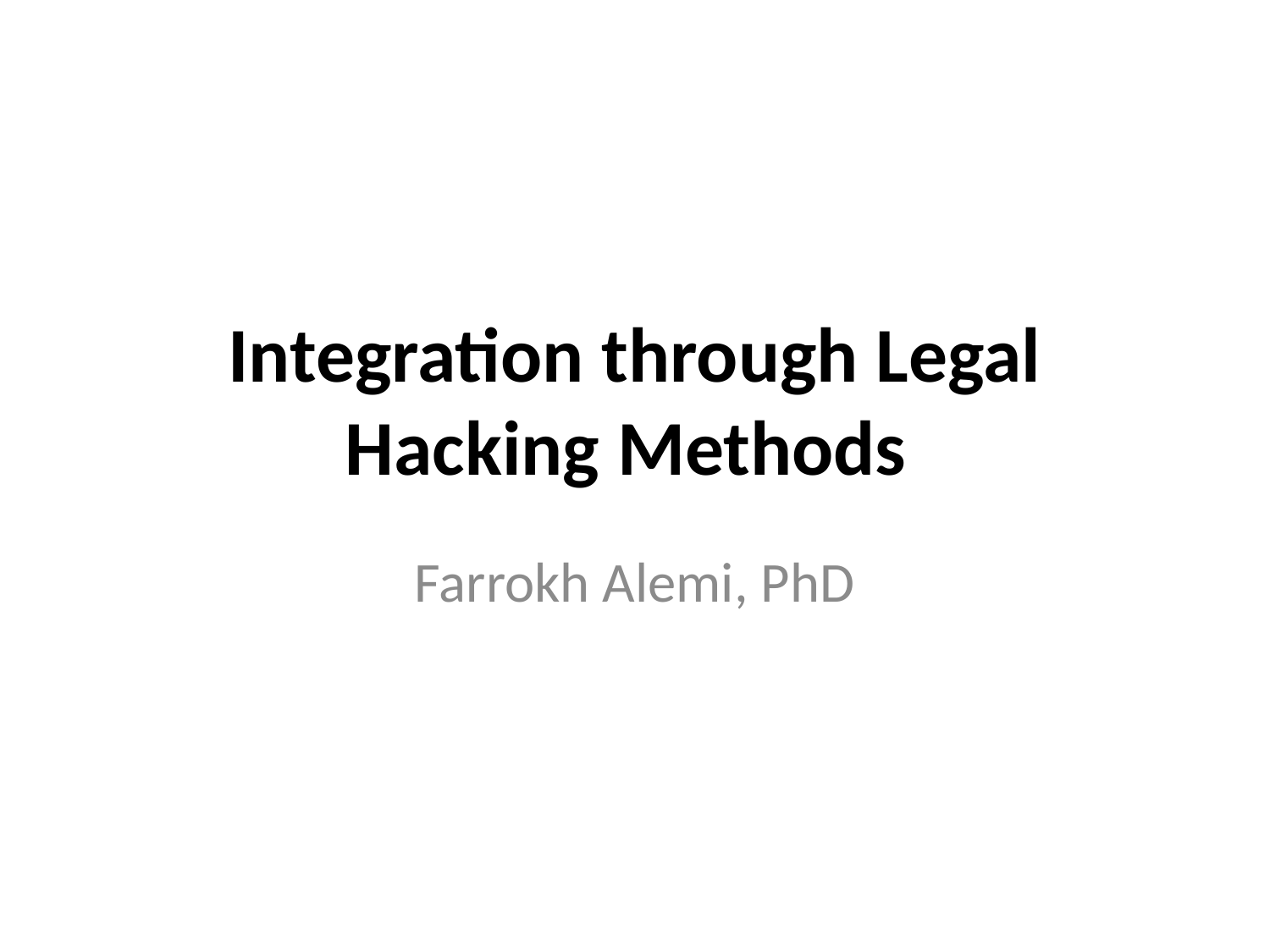

# Integration through Legal Hacking Methods
Farrokh Alemi, PhD